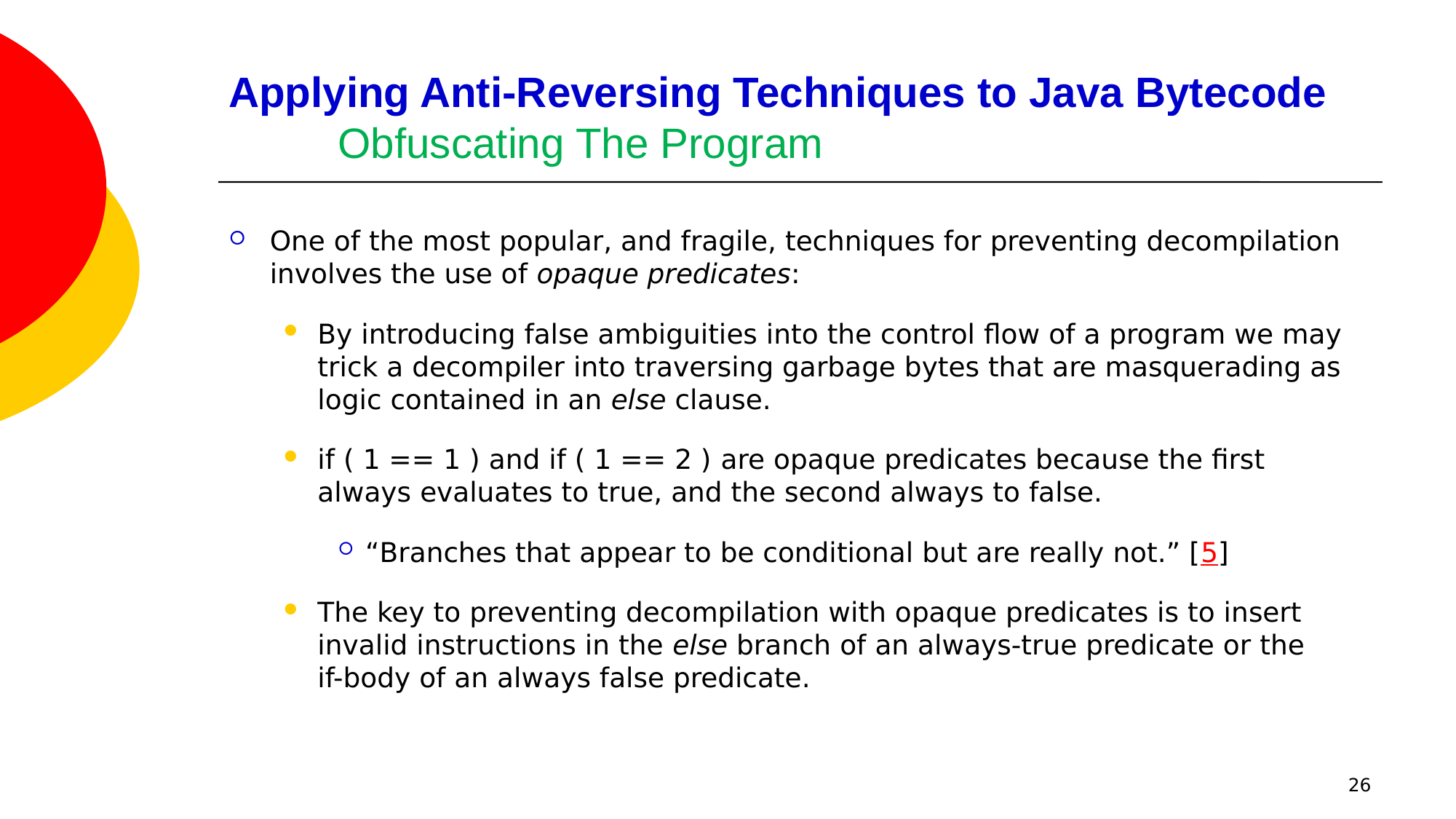

# Applying Anti-Reversing Techniques to Java Bytecode Obfuscating The Program
One of the most popular, and fragile, techniques for preventing decompilation involves the use of opaque predicates:
By introducing false ambiguities into the control flow of a program we may trick a decompiler into traversing garbage bytes that are masquerading as logic contained in an else clause.
if ( 1 == 1 ) and if ( 1 == 2 ) are opaque predicates because the first  always evaluates to true, and the second always to false.
“Branches that appear to be conditional but are really not.” [5]
The key to preventing decompilation with opaque predicates is to insert invalid instructions in the else branch of an always-true predicate or the     if-body of an always false predicate.

26